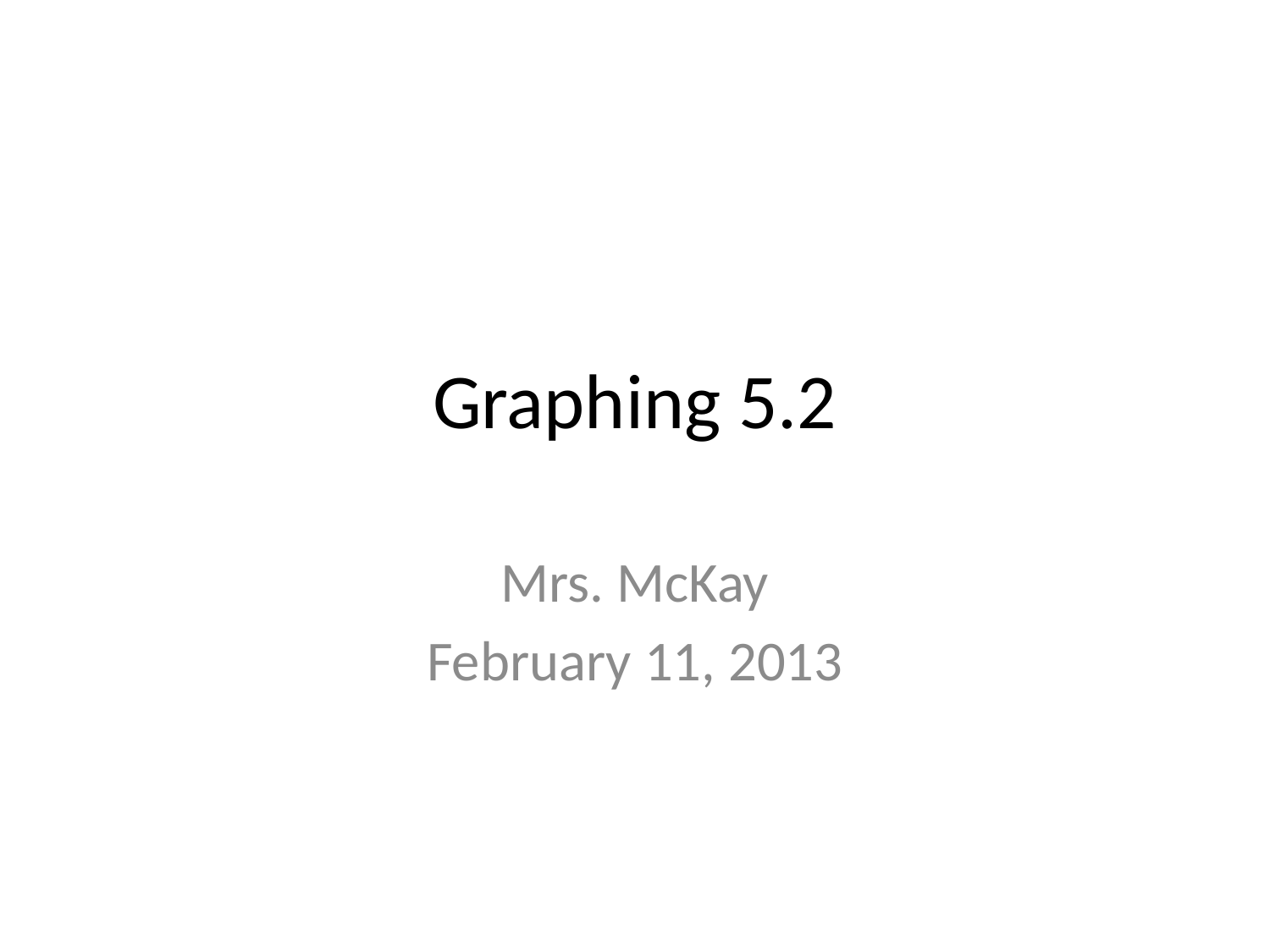

# Graphing 5.2
Mrs. McKay
February 11, 2013